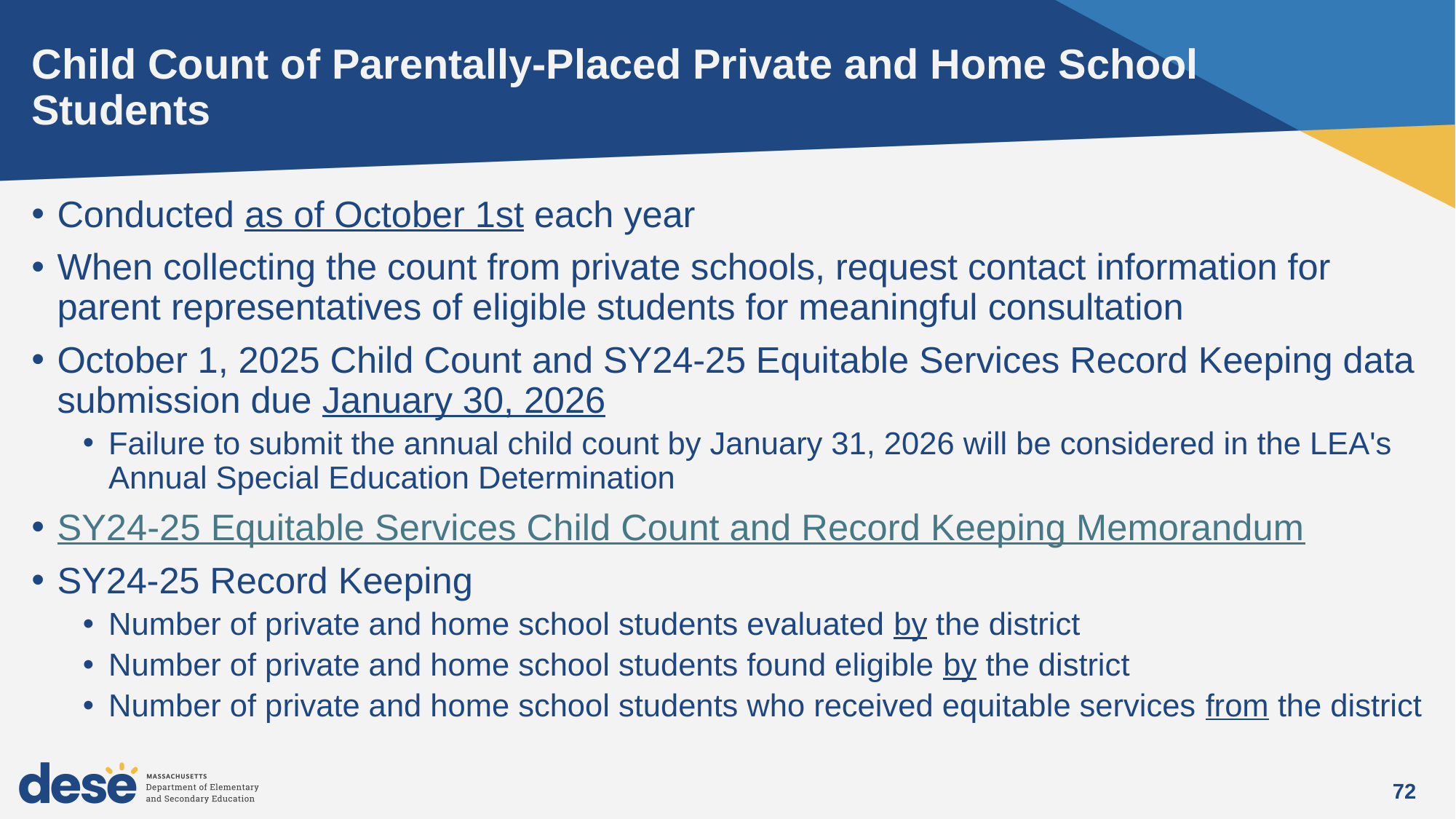

# Child Count of Parentally-Placed Private and Home School Students
Conducted as of October 1st each year
When collecting the count from private schools, request contact information for parent representatives of eligible students for meaningful consultation
October 1, 2025 Child Count and SY24-25 Equitable Services Record Keeping data submission due January 30, 2026
Failure to submit the annual child count by January 31, 2026 will be considered in the LEA's Annual Special Education Determination
SY24-25 Equitable Services Child Count and Record Keeping Memorandum
SY24-25 Record Keeping
Number of private and home school students evaluated by the district
Number of private and home school students found eligible by the district
Number of private and home school students who received equitable services from the district

72